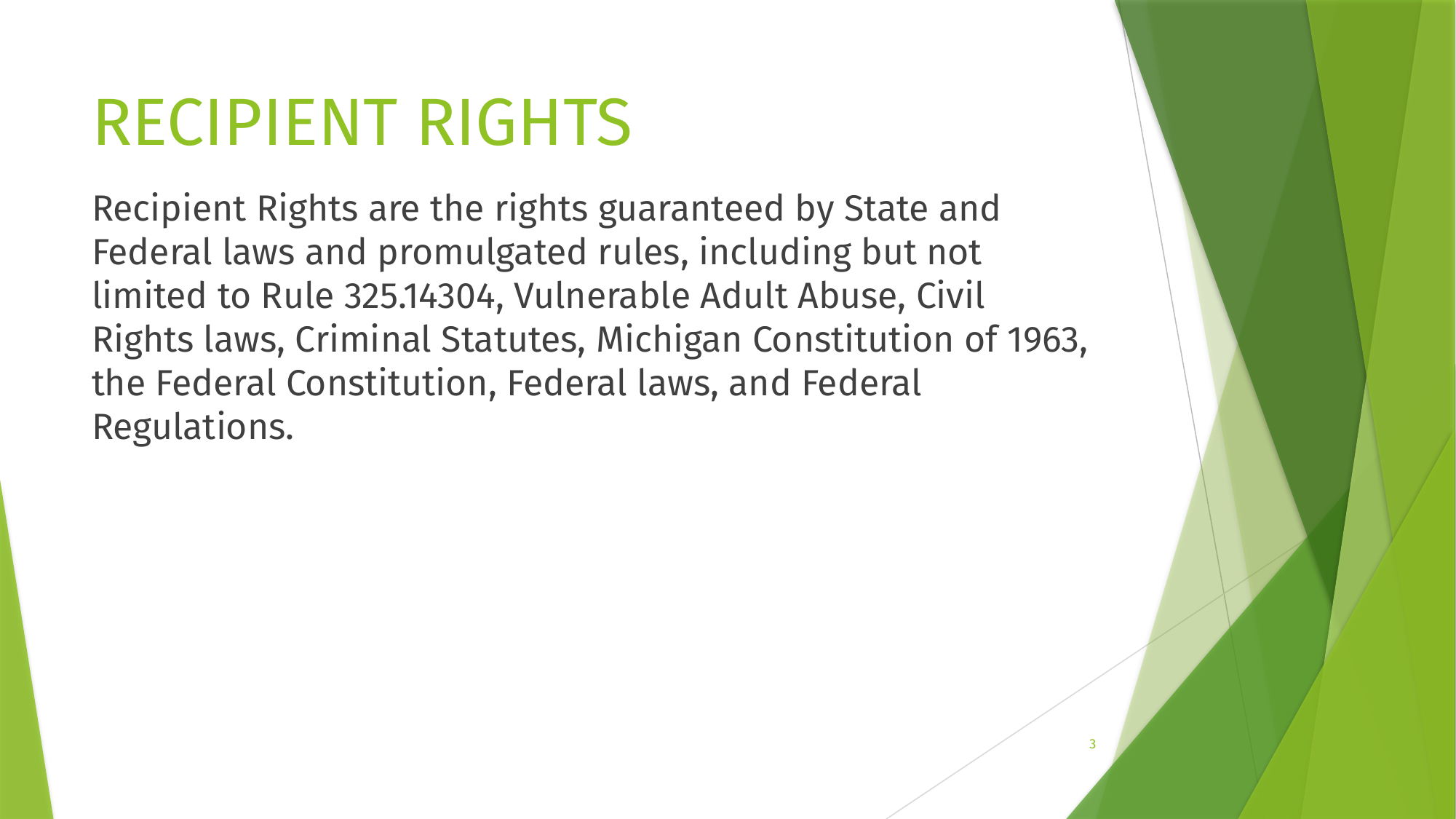

# Recipient Rights
Recipient Rights are the rights guaranteed by State and Federal laws and promulgated rules, including but not limited to Rule 325.14304, Vulnerable Adult Abuse, Civil Rights laws, Criminal Statutes, Michigan Constitution of 1963, the Federal Constitution, Federal laws, and Federal Regulations.
3